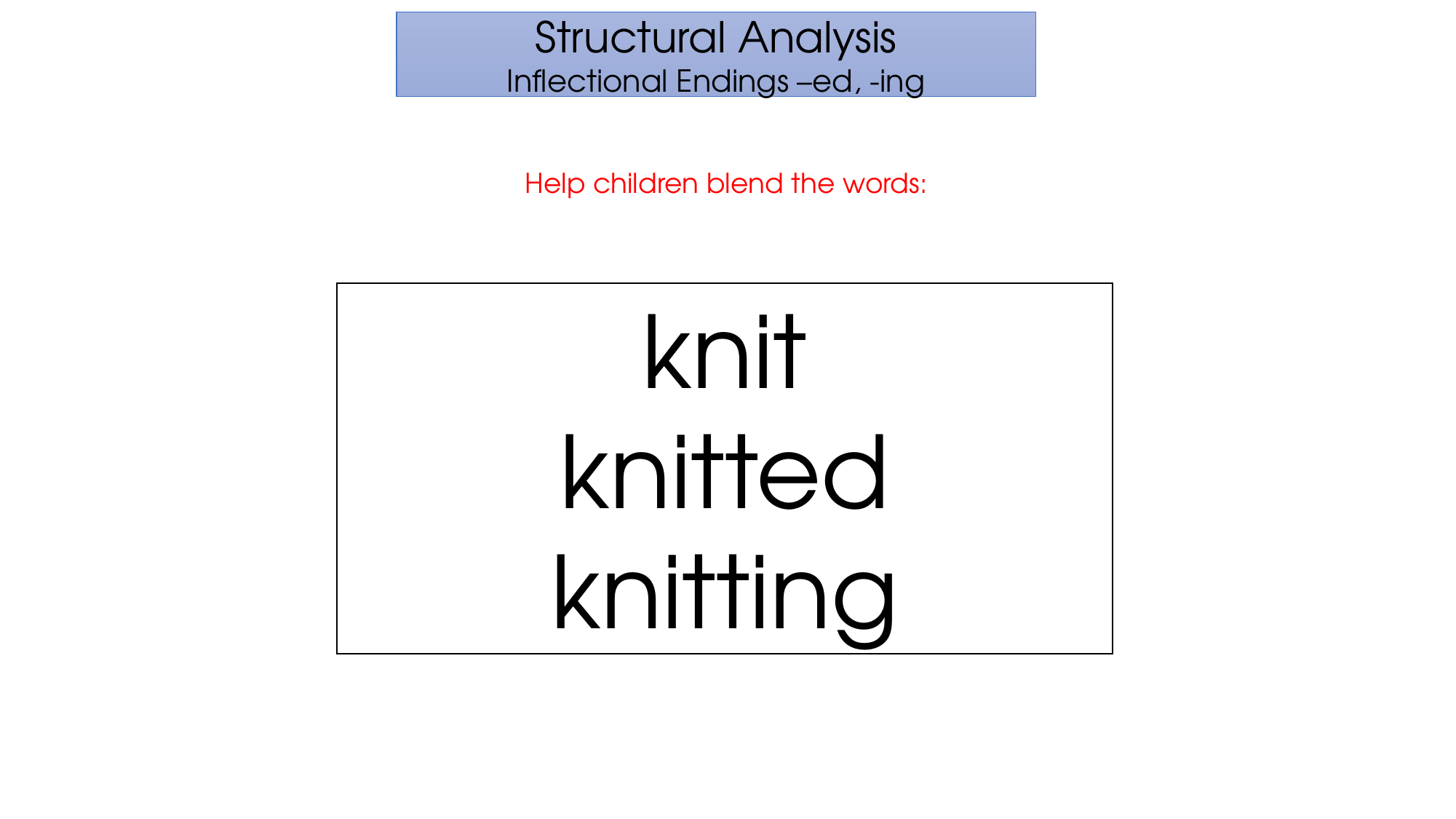

Structural Analysis
Inflectional Endings –ed, -ing
Help children blend the words:
knit
knitted
knitting